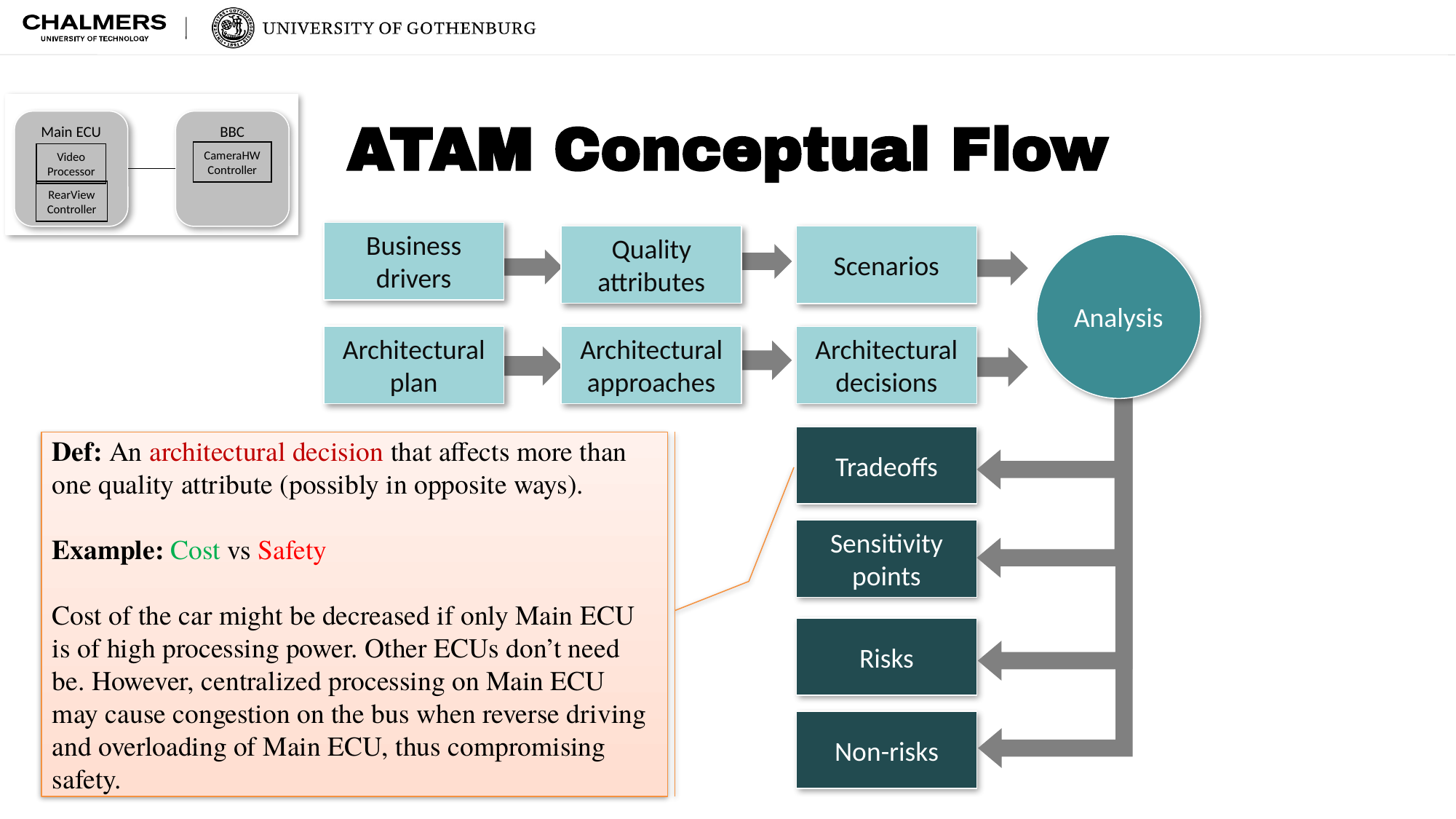

Main ECU
BBC
CameraHW
Controller
Video
Processor
RearView
Controller
# ATAM Conceptual Flow
Business drivers
Quality attributes
Scenarios
Analysis

Architectural plan
Architectural approaches
Architectural decisions

Tradeoffs
Sensitivity points
Risks
Non-risks
Def: An architectural decision that affects more than one quality attribute (possibly in opposite ways).

Example: Cost vs Safety

Cost of the car might be decreased if only Main ECU is of high processing power. Other ECUs don’t need be. However, centralized processing on Main ECU may cause congestion on the bus when reverse driving and overloading of Main ECU, thus compromising safety.